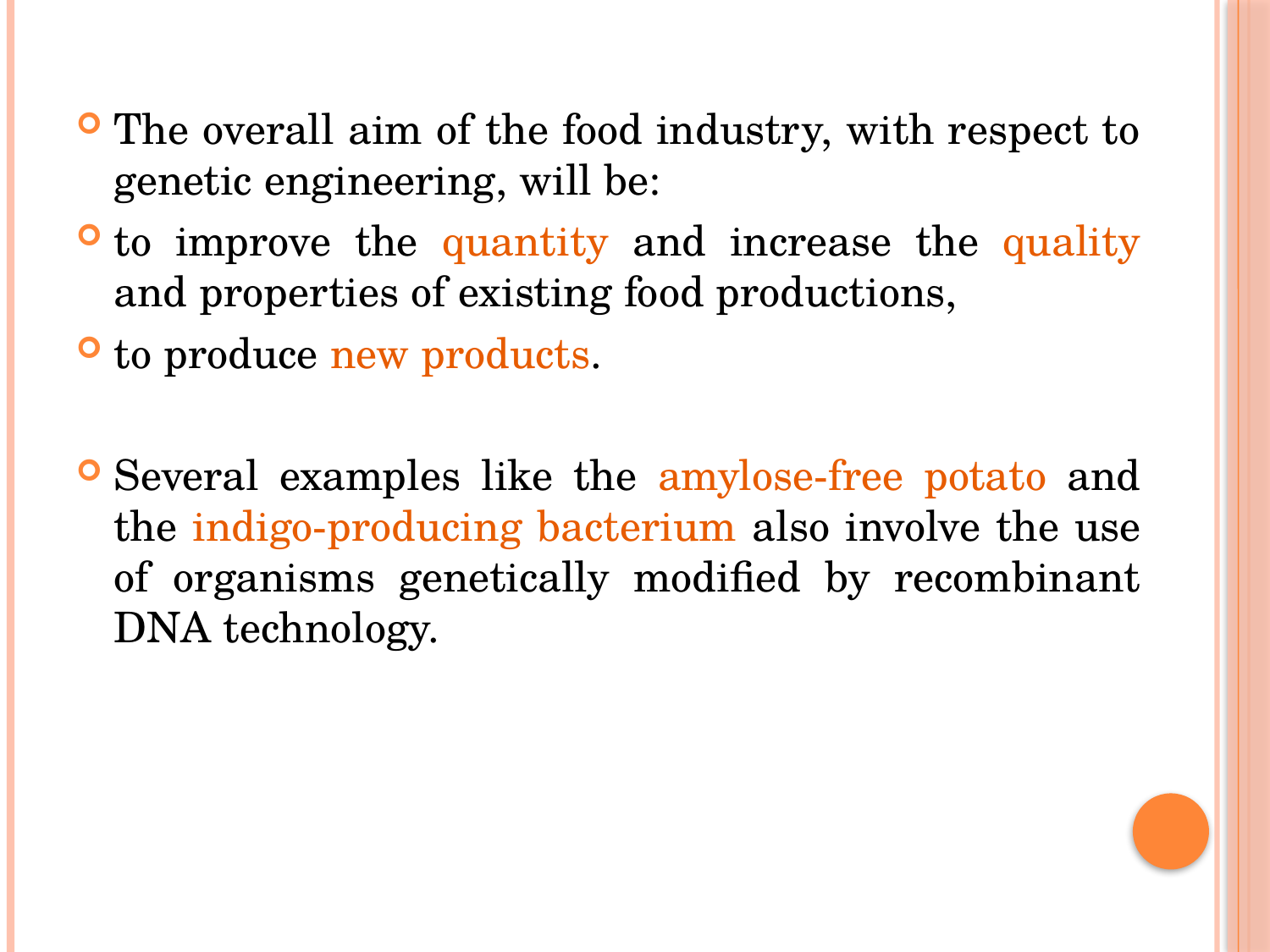

#
The overall aim of the food industry, with respect to genetic engineering, will be:
to improve the quantity and increase the quality and properties of existing food productions,
to produce new products.

Several examples like the amylose-free potato and the indigo-producing bacterium also involve the use of organisms genetically modified by recombinant DNA technology.